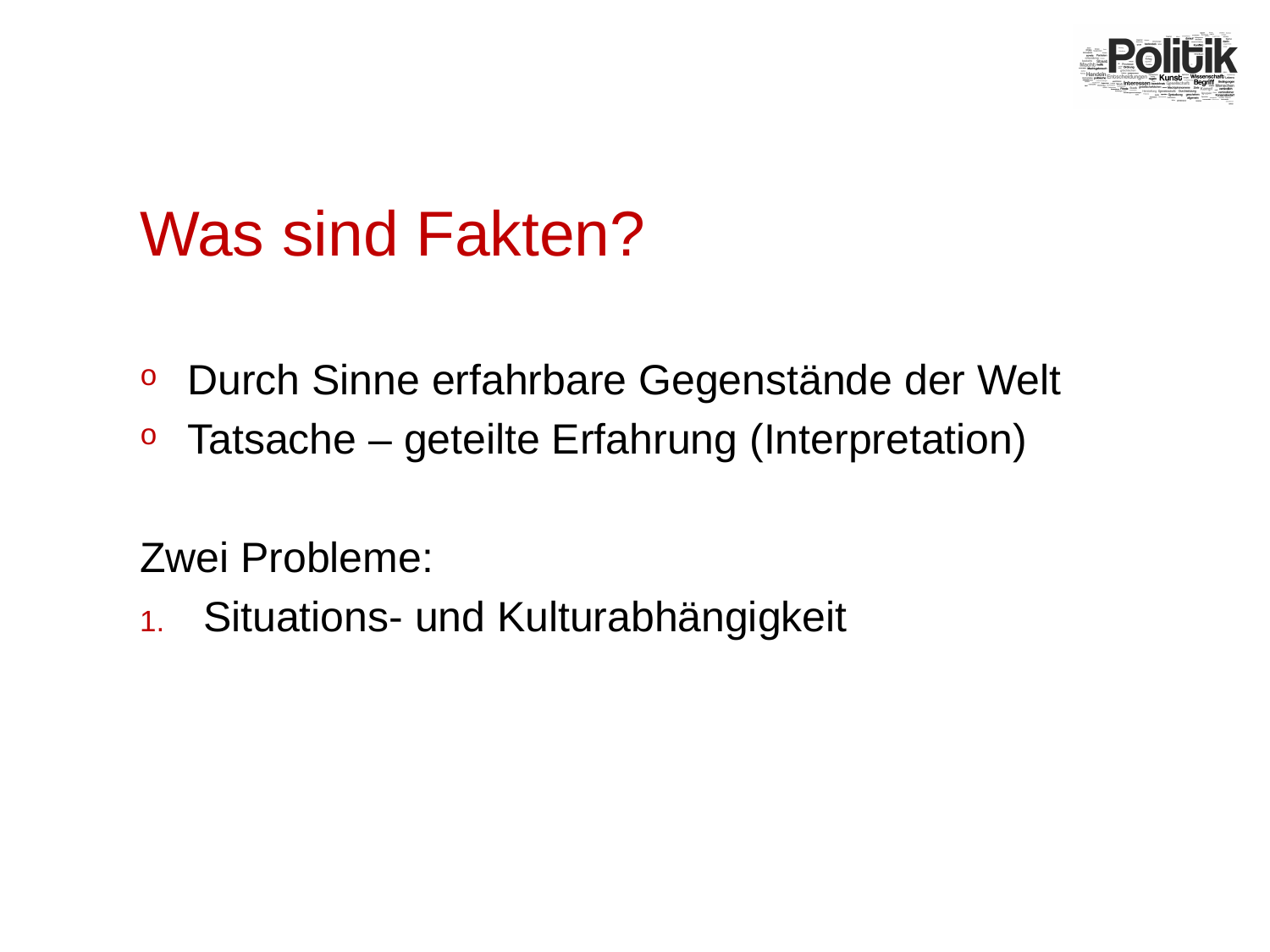

# Was sind Fakten?
Durch Sinne erfahrbare Gegenstände der Welt
Tatsache – geteilte Erfahrung (Interpretation)

Zwei Probleme:
Situations- und Kulturabhängigkeit